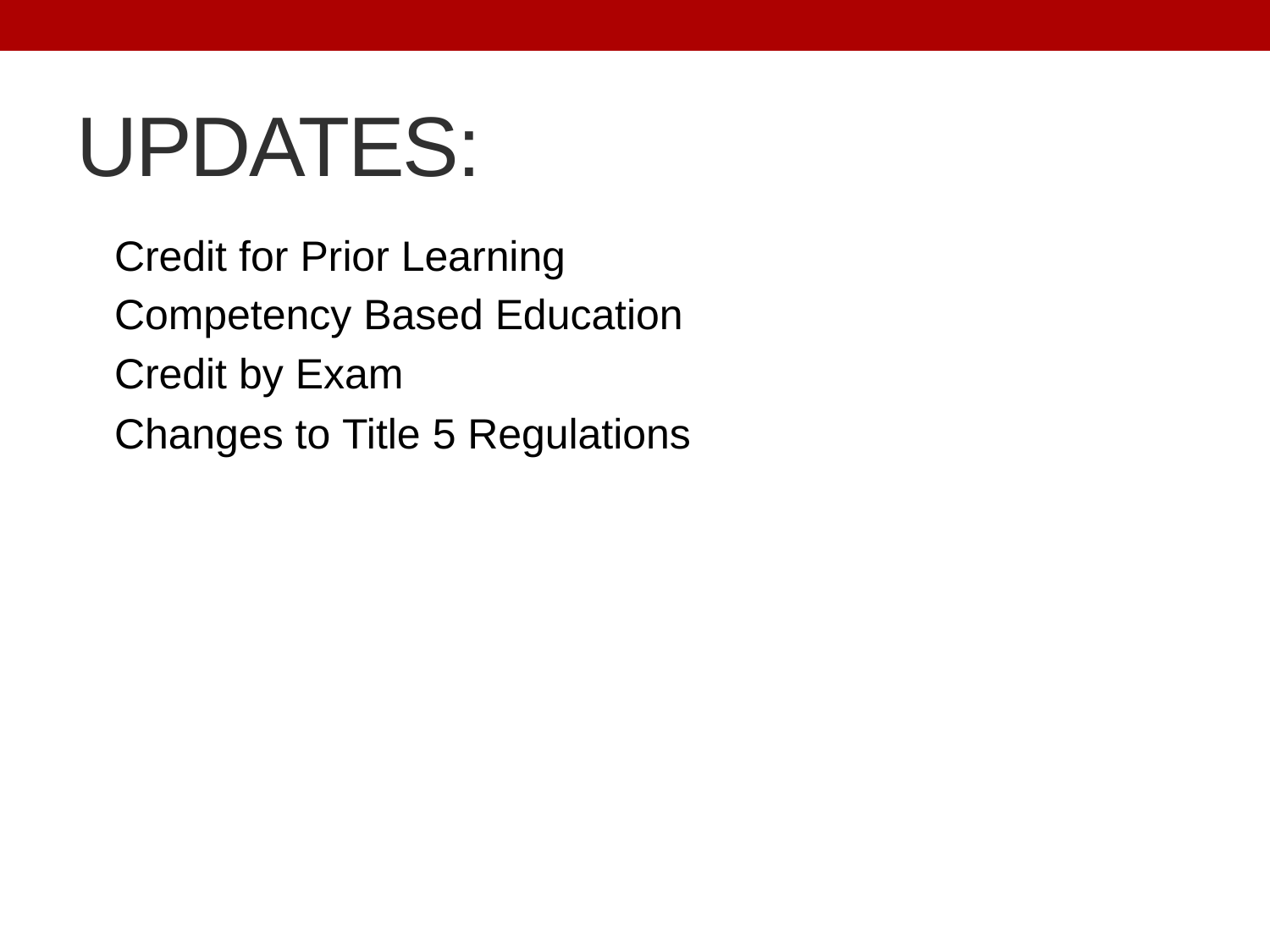

# UPDATES:
Credit for Prior Learning
Competency Based Education
Credit by Exam
Changes to Title 5 Regulations